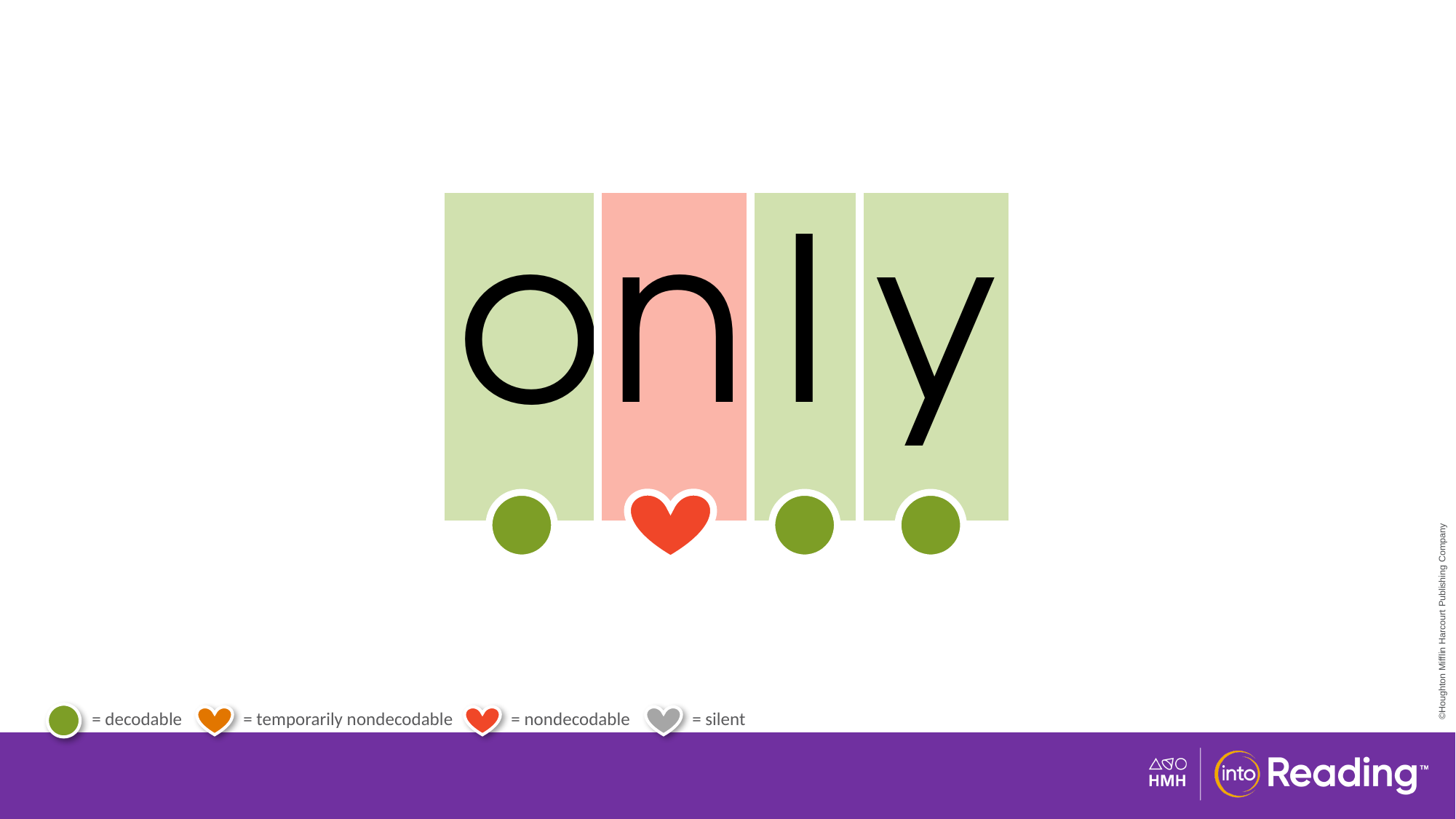

| o | n | l | y |
| --- | --- | --- | --- |

# Irregular Word only.